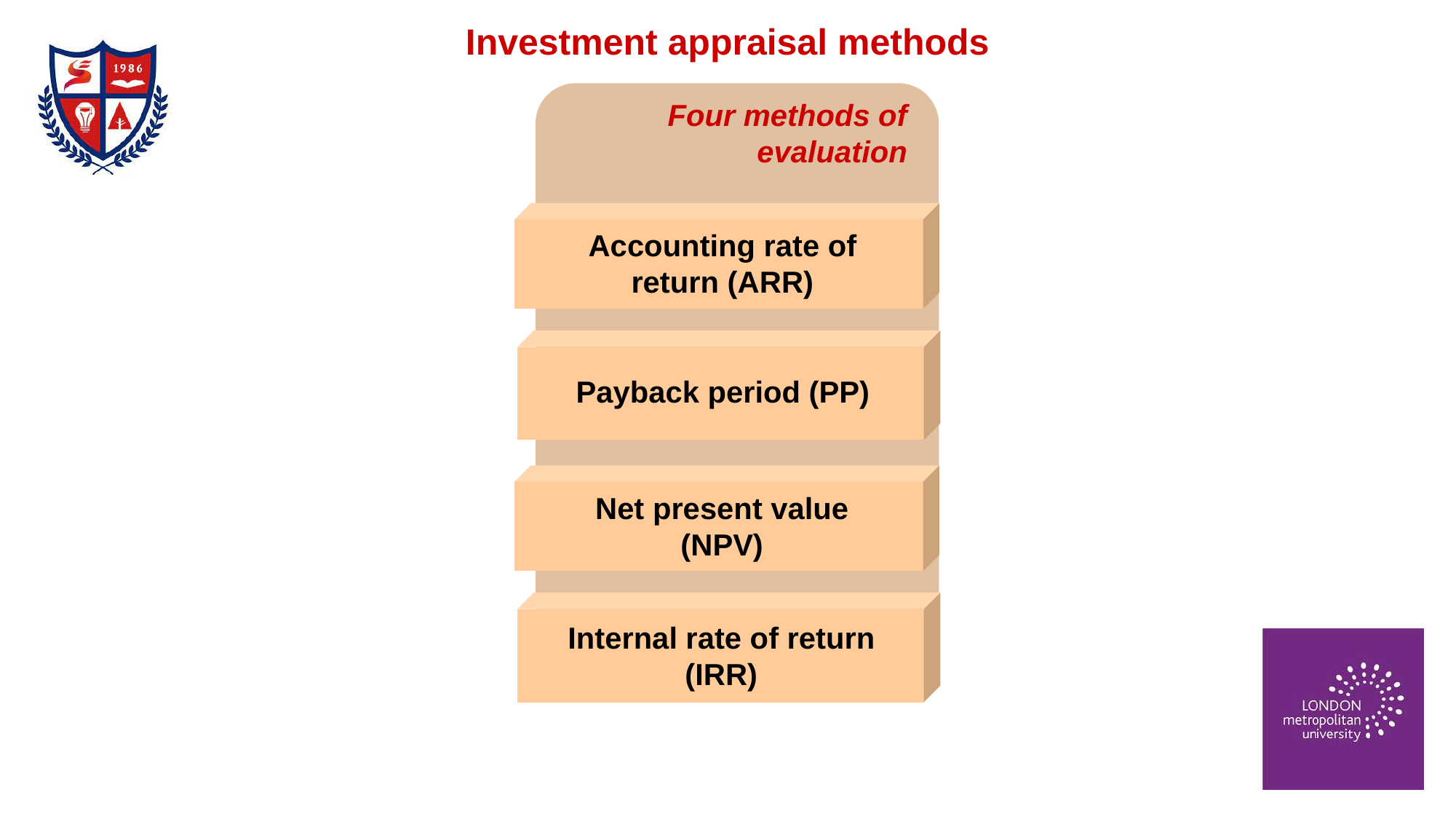

Investment appraisal methods

Four methods of evaluation

Accounting rate of return (ARR)

Payback period (PP)

Net present value (NPV)

Internal rate of return (IRR)